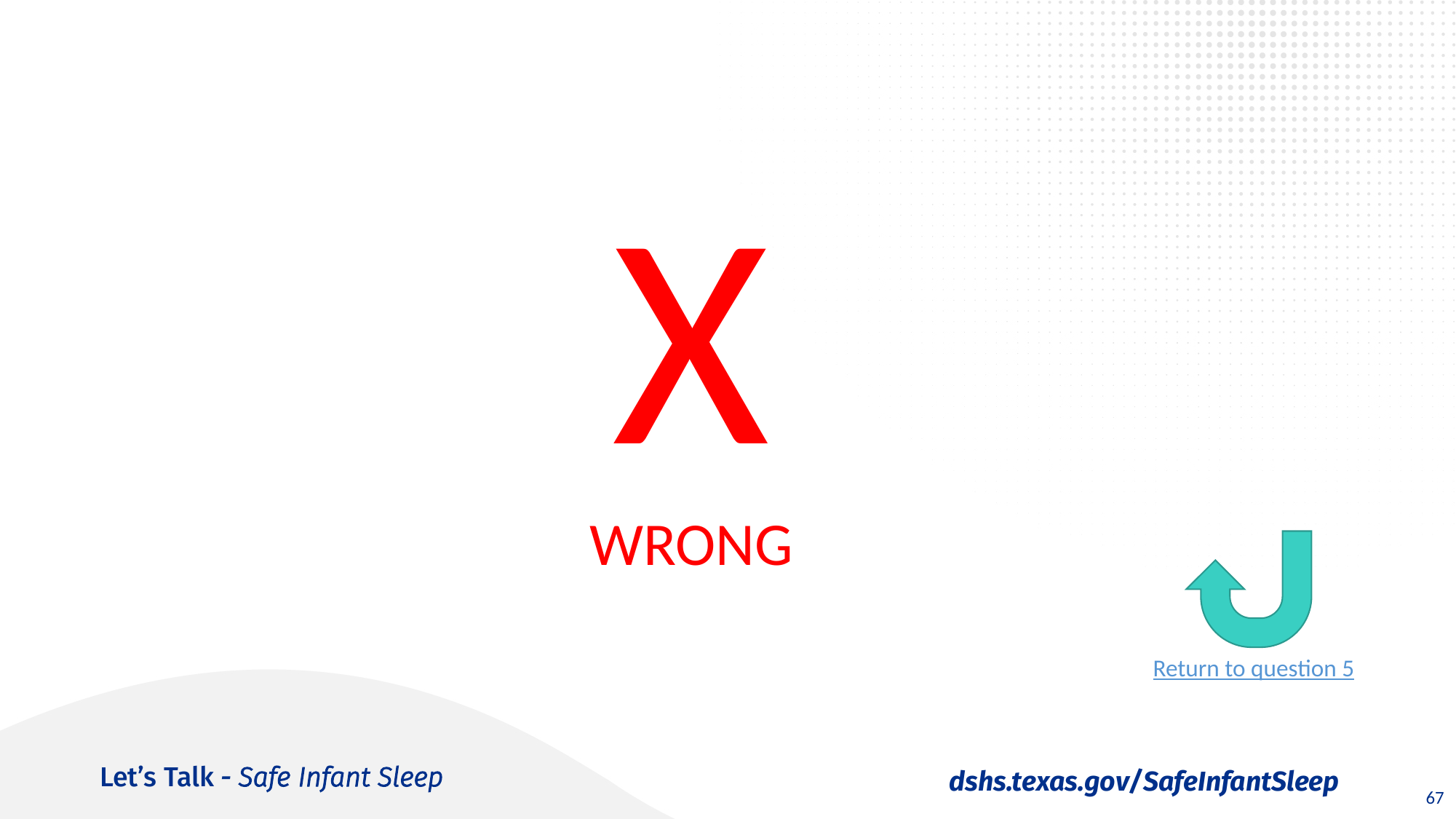

# Question 5
X
WRONG

Return to question 5
67